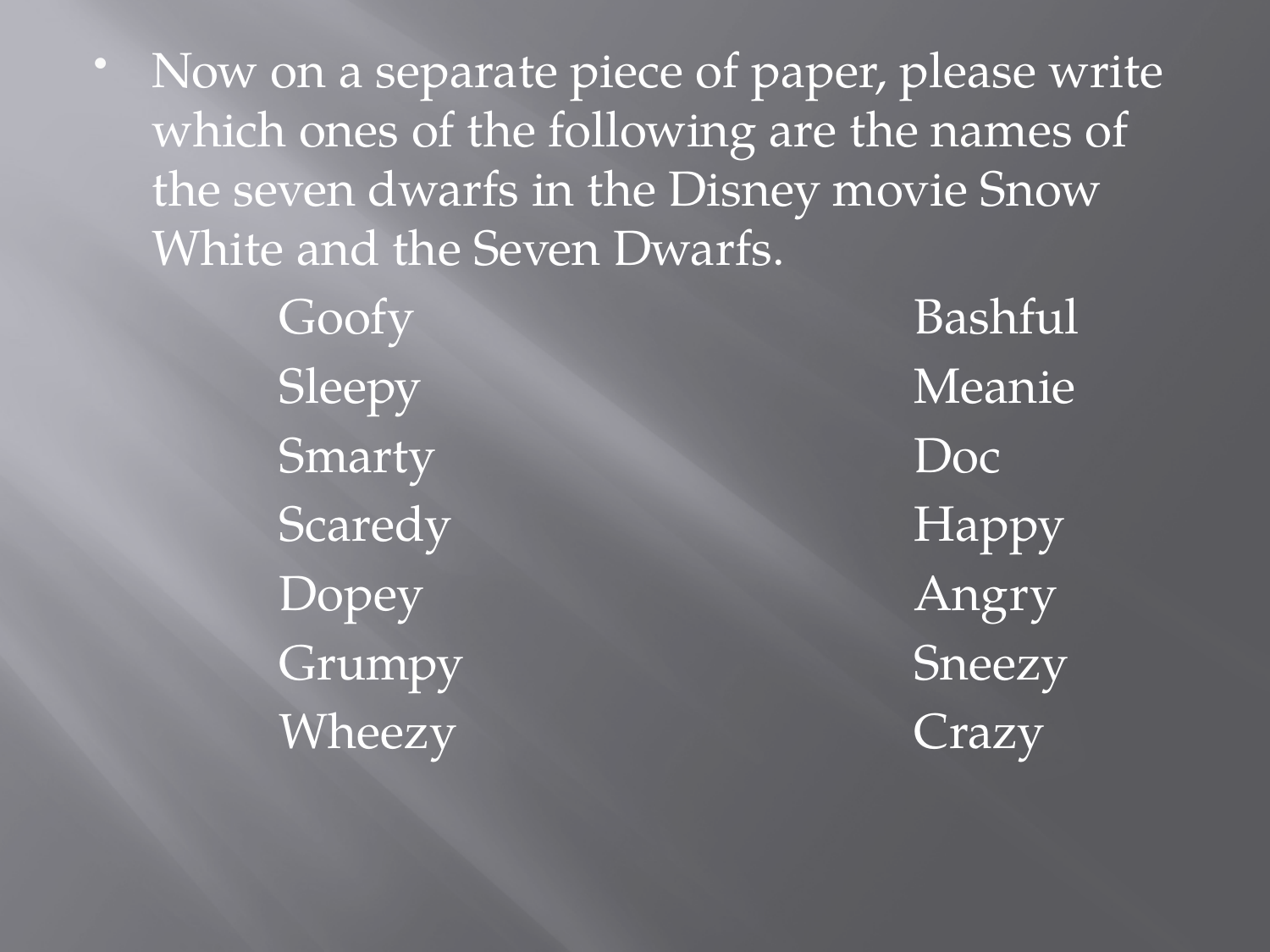

Now on a separate piece of paper, please write which ones of the following are the names of the seven dwarfs in the Disney movie Snow White and the Seven Dwarfs.
		Goofy				Bashful
		Sleepy				Meanie
		Smarty				Doc
		Scaredy				Happy
		Dopey				Angry
		Grumpy				Sneezy
		Wheezy				Crazy
#